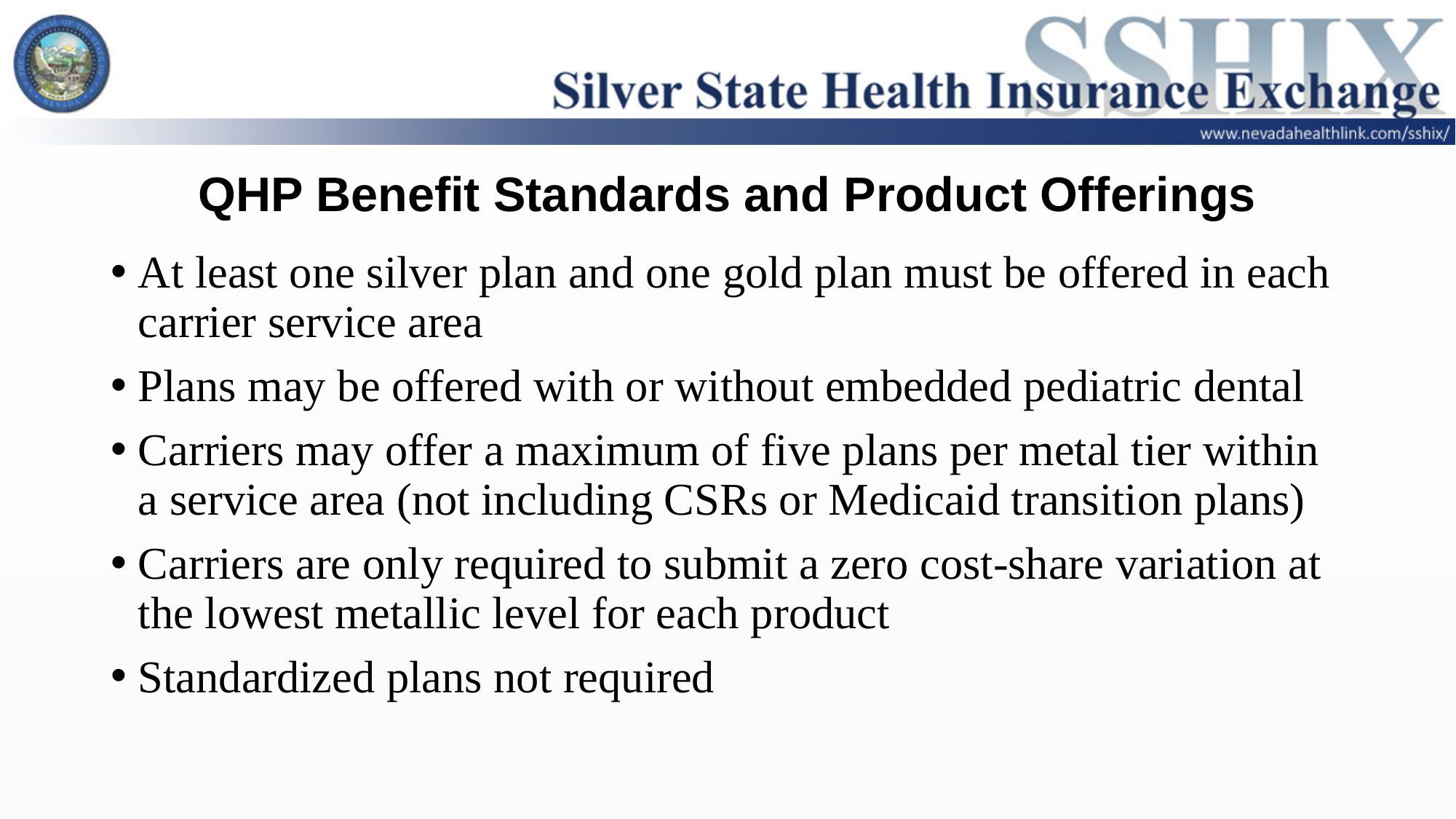

# QHP Benefit Standards and Product Offerings
At least one silver plan and one gold plan must be offered in each carrier service area
Plans may be offered with or without embedded pediatric dental
Carriers may offer a maximum of five plans per metal tier within a service area (not including CSRs or Medicaid transition plans)
Carriers are only required to submit a zero cost-share variation at the lowest metallic level for each product
Standardized plans not required